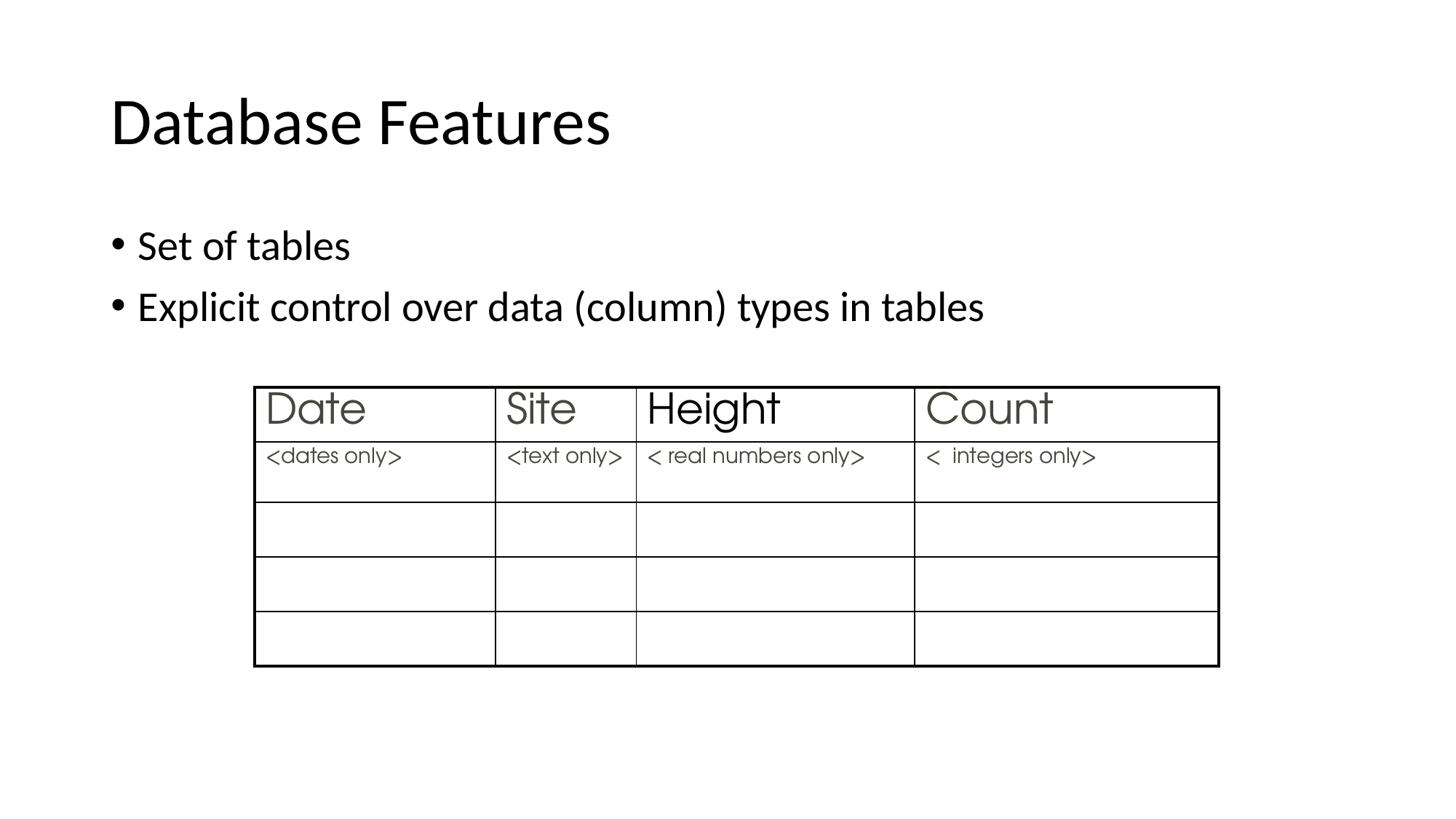

# Database Features
Set of tables
Explicit control over data (column) types in tables
| Date | Site | Height | Count |
| --- | --- | --- | --- |
| <dates only> | <text only> | < real numbers only> | < integers only> |
|  |  |  |  |
|  |  |  |  |
|  |  |  |  |